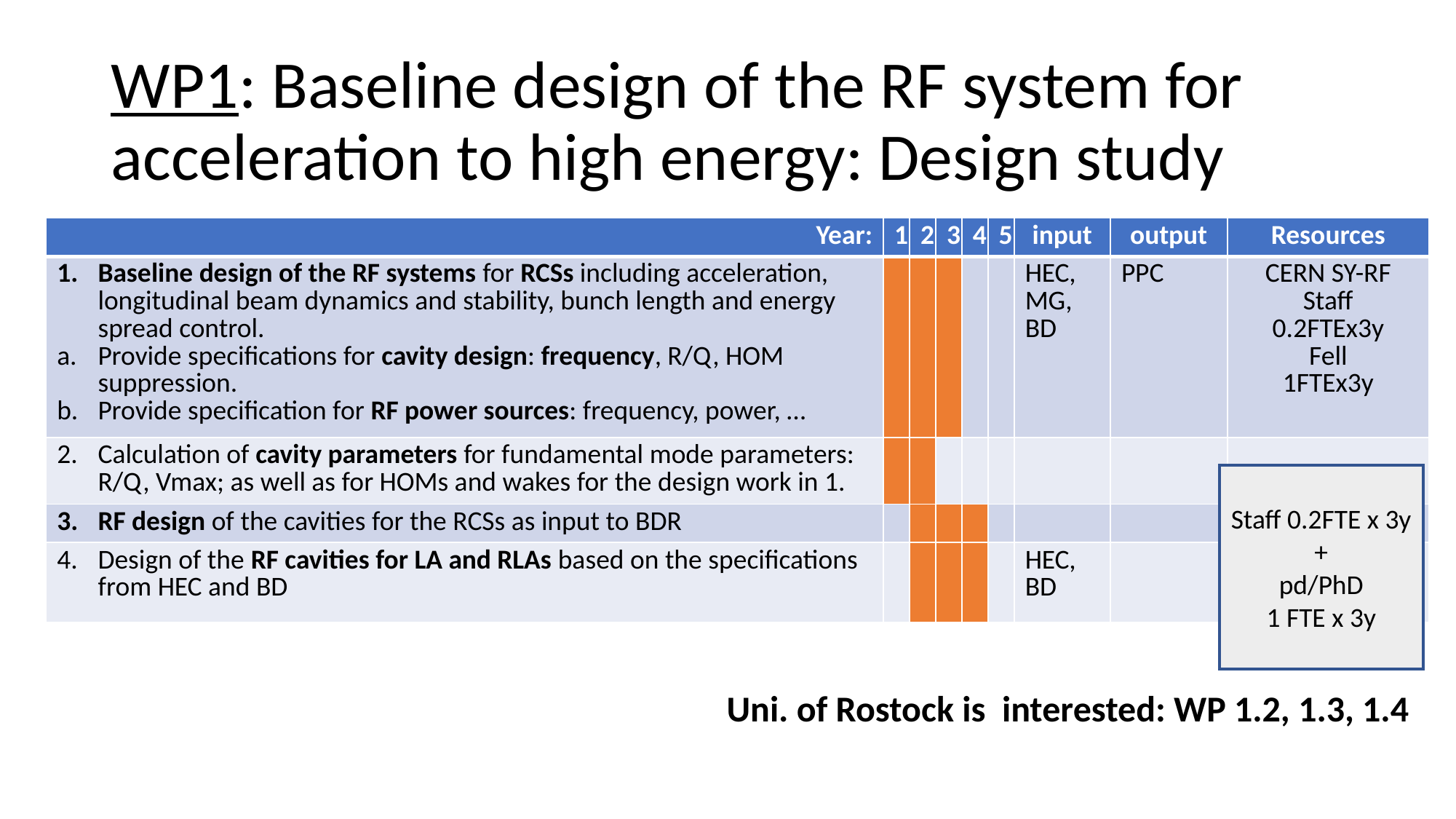

# WP1: Baseline design of the RF system for acceleration to high energy: Design study
| Year: | 1 | 2 | 3 | 4 | 5 | input | output | Resources |
| --- | --- | --- | --- | --- | --- | --- | --- | --- |
| Baseline design of the RF systems for RCSs including acceleration, longitudinal beam dynamics and stability, bunch length and energy spread control. Provide specifications for cavity design: frequency, R/Q, HOM suppression. Provide specification for RF power sources: frequency, power, … |  |  |  |  |  | HEC, MG, BD | PPC | CERN SY-RF Staff 0.2FTEx3y Fell 1FTEx3y |
| Calculation of cavity parameters for fundamental mode parameters: R/Q, Vmax; as well as for HOMs and wakes for the design work in 1. |  |  |  |  |  |  |  |  |
| RF design of the cavities for the RCSs as input to BDR |  |  |  |  |  |  |  |  |
| Design of the RF cavities for LA and RLAs based on the specifications from HEC and BD |  |  |  |  |  | HEC, BD |  |  |
Staff 0.2FTE x 3y
+
pd/PhD
1 FTE x 3y
Uni. of Rostock is  interested: WP 1.2, 1.3, 1.4